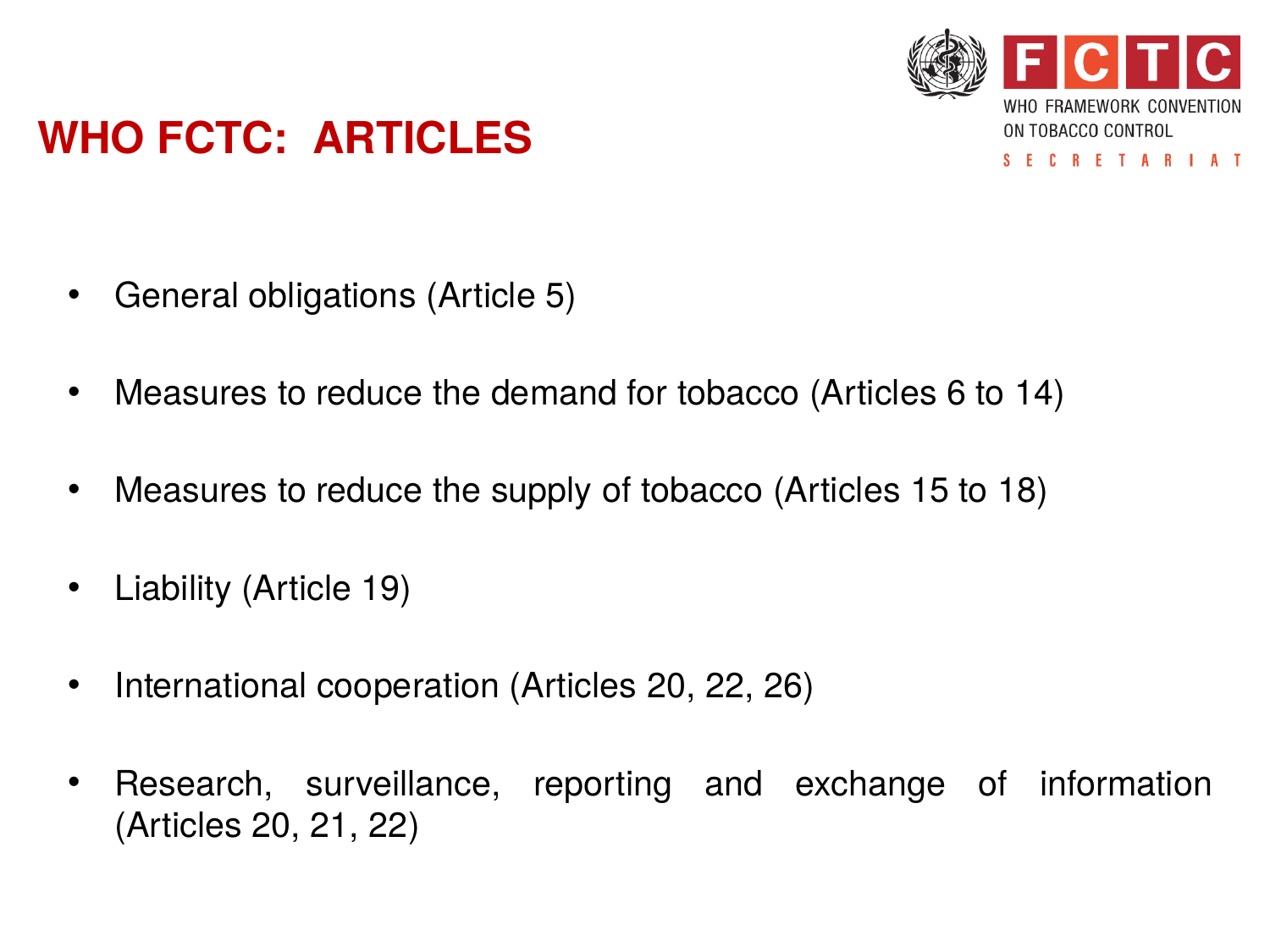

# WHO FCTC:  ARTICLES
General obligations (Article 5)

Measures to reduce the demand for tobacco (Articles 6 to 14)

Measures to reduce the supply of tobacco (Articles 15 to 18)

Liability (Article 19)

International cooperation (Articles 20, 22, 26)

Research, surveillance, reporting and exchange of information (Articles 20, 21, 22)